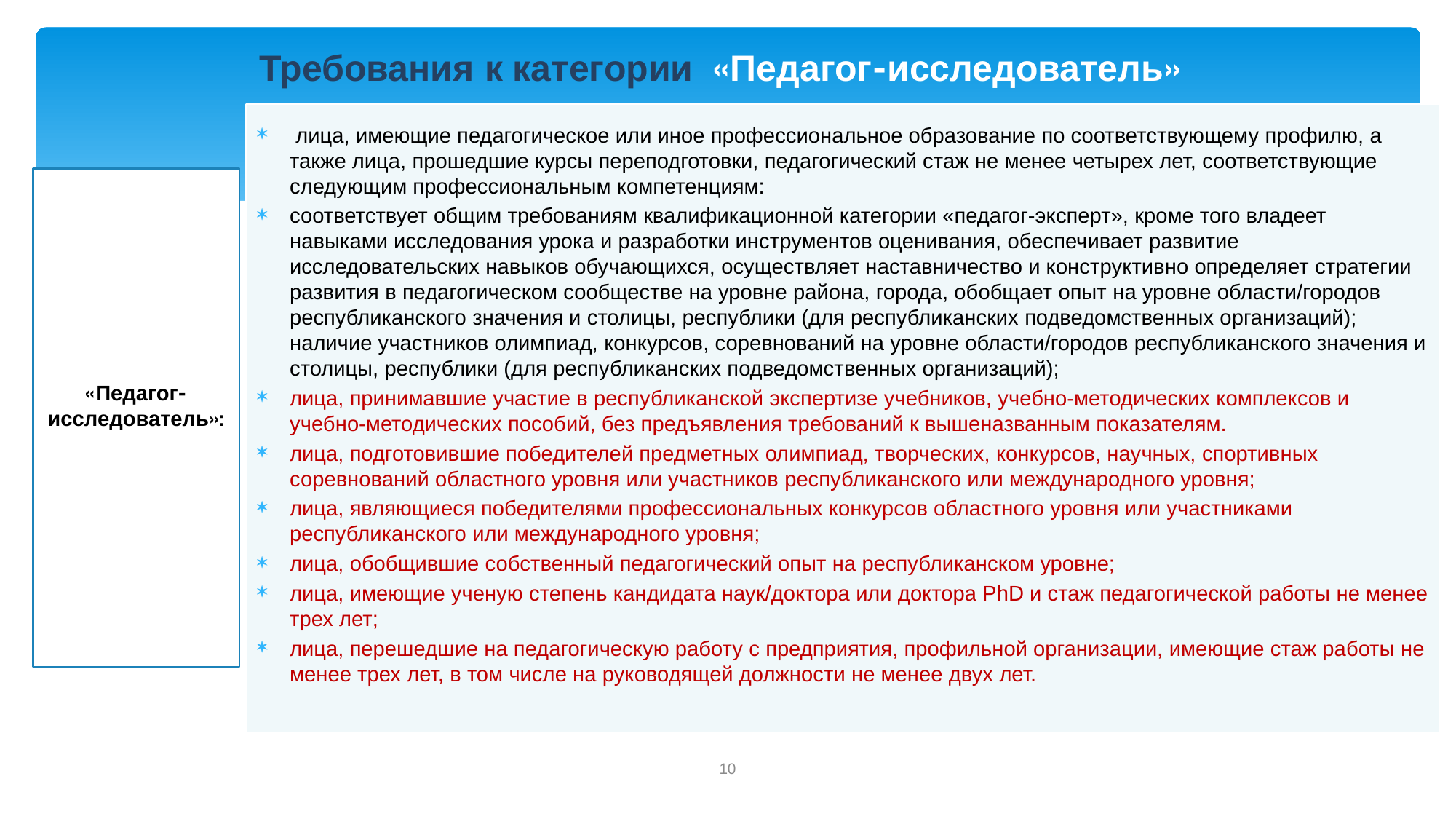

# Требования к категории  «Педагог-исследователь»
 лица, имеющие педагогическое или иное профессиональное образование по соответствующему профилю, а также лица, прошедшие курсы переподготовки, педагогический стаж не менее четырех лет, соответствующие следующим профессиональным компетенциям:
соответствует общим требованиям квалификационной категории «педагог-эксперт», кроме того владеет навыками исследования урока и разработки инструментов оценивания, обеспечивает развитие исследовательских навыков обучающихся, осуществляет наставничество и конструктивно определяет стратегии развития в педагогическом сообществе на уровне района, города, обобщает опыт на уровне области/городов республиканского значения и столицы, республики (для республиканских подведомственных организаций); наличие участников олимпиад, конкурсов, соревнований на уровне области/городов республиканского значения и столицы, республики (для республиканских подведомственных организаций);
лица, принимавшие участие в республиканской экспертизе учебников, учебно-методических комплексов и учебно-методических пособий, без предъявления требований к вышеназванным показателям.
лица, подготовившие победителей предметных олимпиад, творческих, конкурсов, научных, спортивных соревнований областного уровня или участников республиканского или международного уровня;
лица, являющиеся победителями профессиональных конкурсов областного уровня или участниками республиканского или международного уровня;
лица, обобщившие собственный педагогический опыт на республиканском уровне;
лица, имеющие ученую степень кандидата наук/доктора или доктора PhD и стаж педагогической работы не менее трех лет;
лица, перешедшие на педагогическую работу с предприятия, профильной организации, имеющие стаж работы не менее трех лет, в том числе на руководящей должности не менее двух лет.

«Педагог-исследователь»:

10